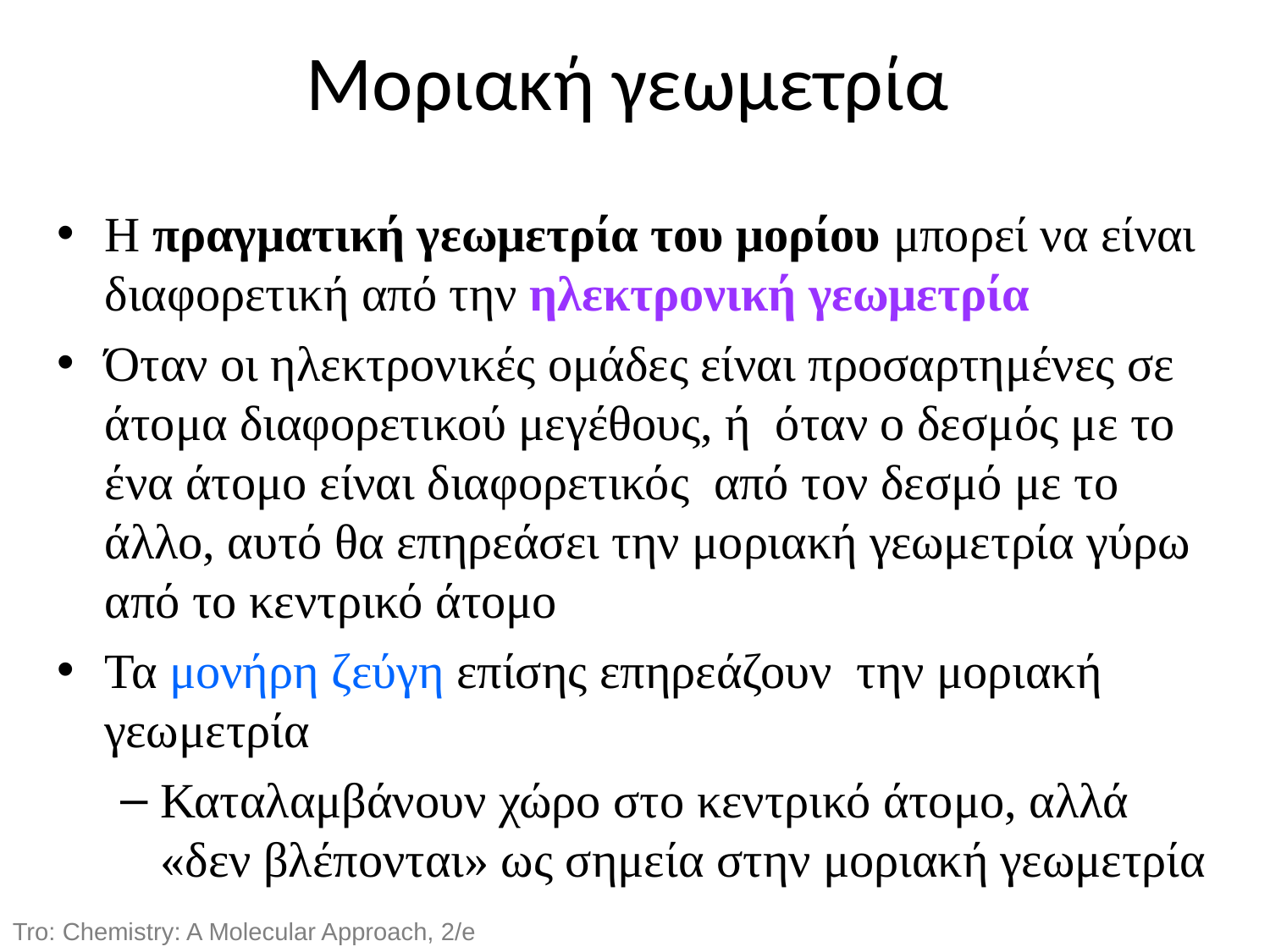

Μοριακή γεωμετρία
Η πραγματική γεωμετρία του μορίου μπορεί να είναι διαφορετική από την ηλεκτρονική γεωμετρία
Όταν οι ηλεκτρονικές ομάδες είναι προσαρτημένες σε άτομα διαφορετικού μεγέθους, ή  όταν ο δεσμός με το ένα άτομο είναι διαφορετικός  από τον δεσμό με το άλλο, αυτό θα επηρεάσει την μοριακή γεωμετρία γύρω από το κεντρικό άτομο
Τα μονήρη ζεύγη επίσης επηρεάζουν  την μοριακή γεωμετρία
Καταλαμβάνουν χώρο στο κεντρικό άτομο, αλλά  «δεν βλέπονται» ως σημεία στην μοριακή γεωμετρία
Tro: Chemistry: A Molecular Approach, 2/e